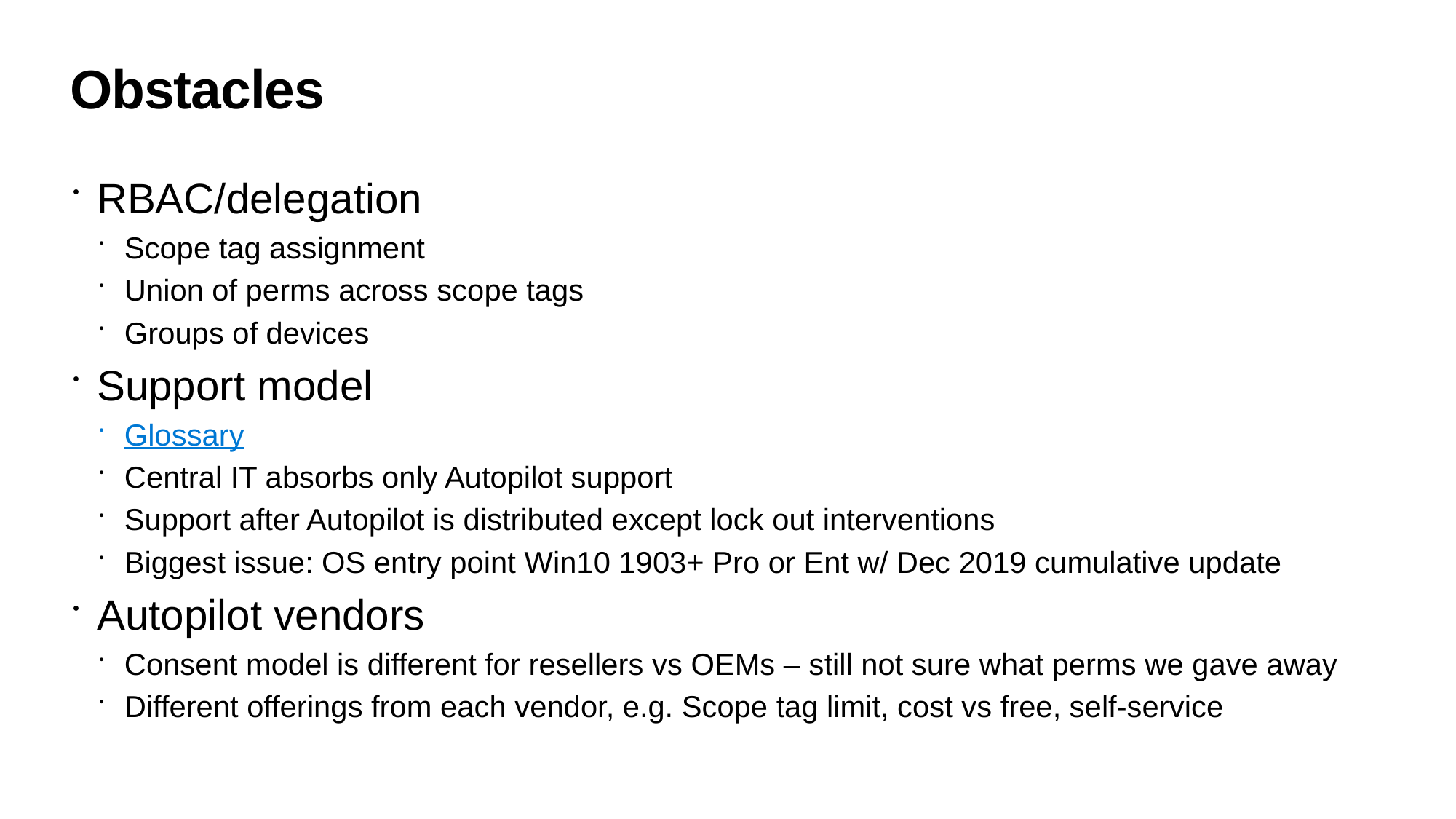

# Obstacles
RBAC/delegation
Scope tag assignment
Union of perms across scope tags
Groups of devices
Support model
Glossary
Central IT absorbs only Autopilot support
Support after Autopilot is distributed except lock out interventions
Biggest issue: OS entry point Win10 1903+ Pro or Ent w/ Dec 2019 cumulative update
Autopilot vendors
Consent model is different for resellers vs OEMs – still not sure what perms we gave away
Different offerings from each vendor, e.g. Scope tag limit, cost vs free, self-service